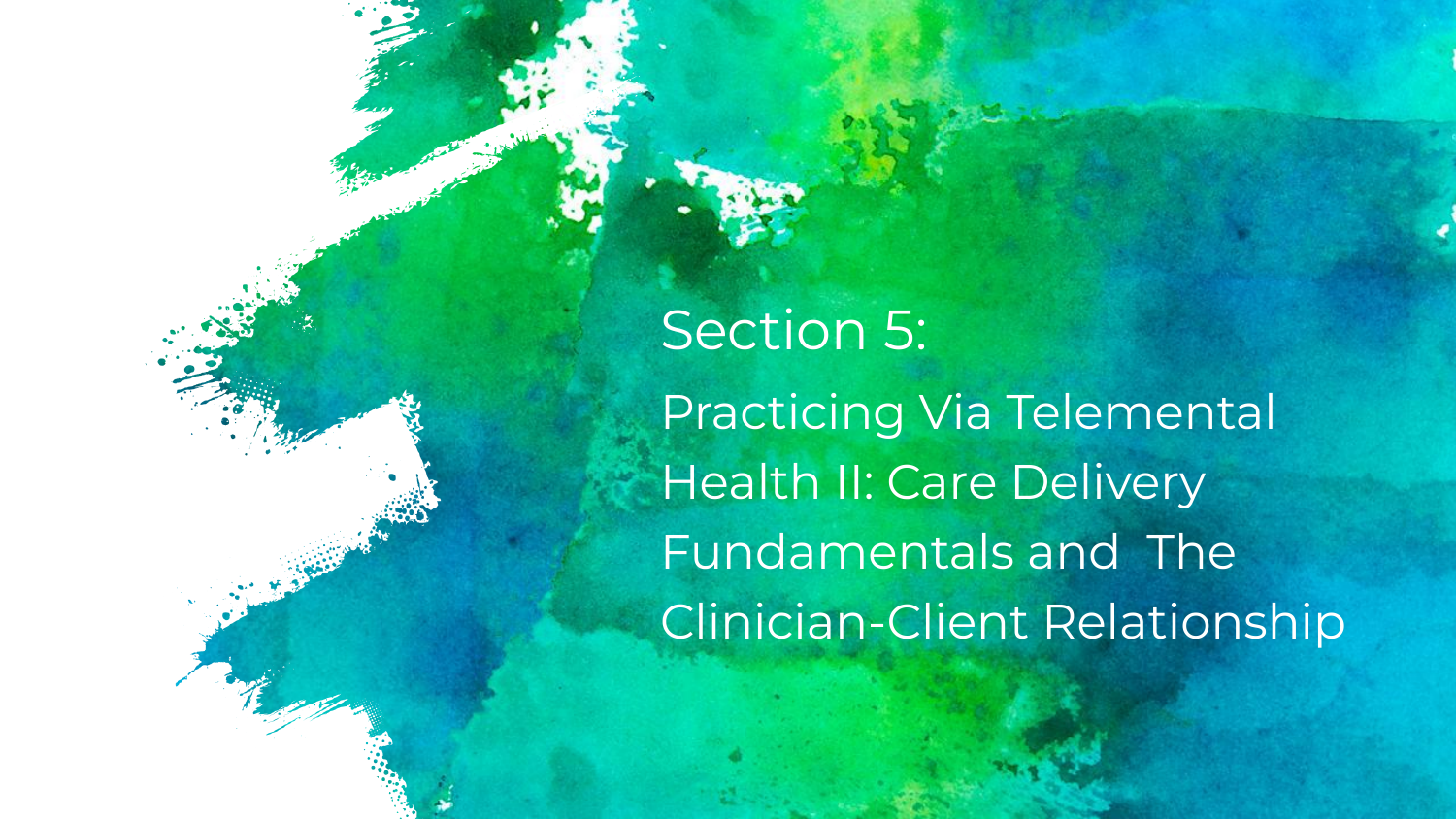

# Section 5:
Practicing Via Telemental Health II: Care Delivery Fundamentals and  The Clinician-Client Relationship